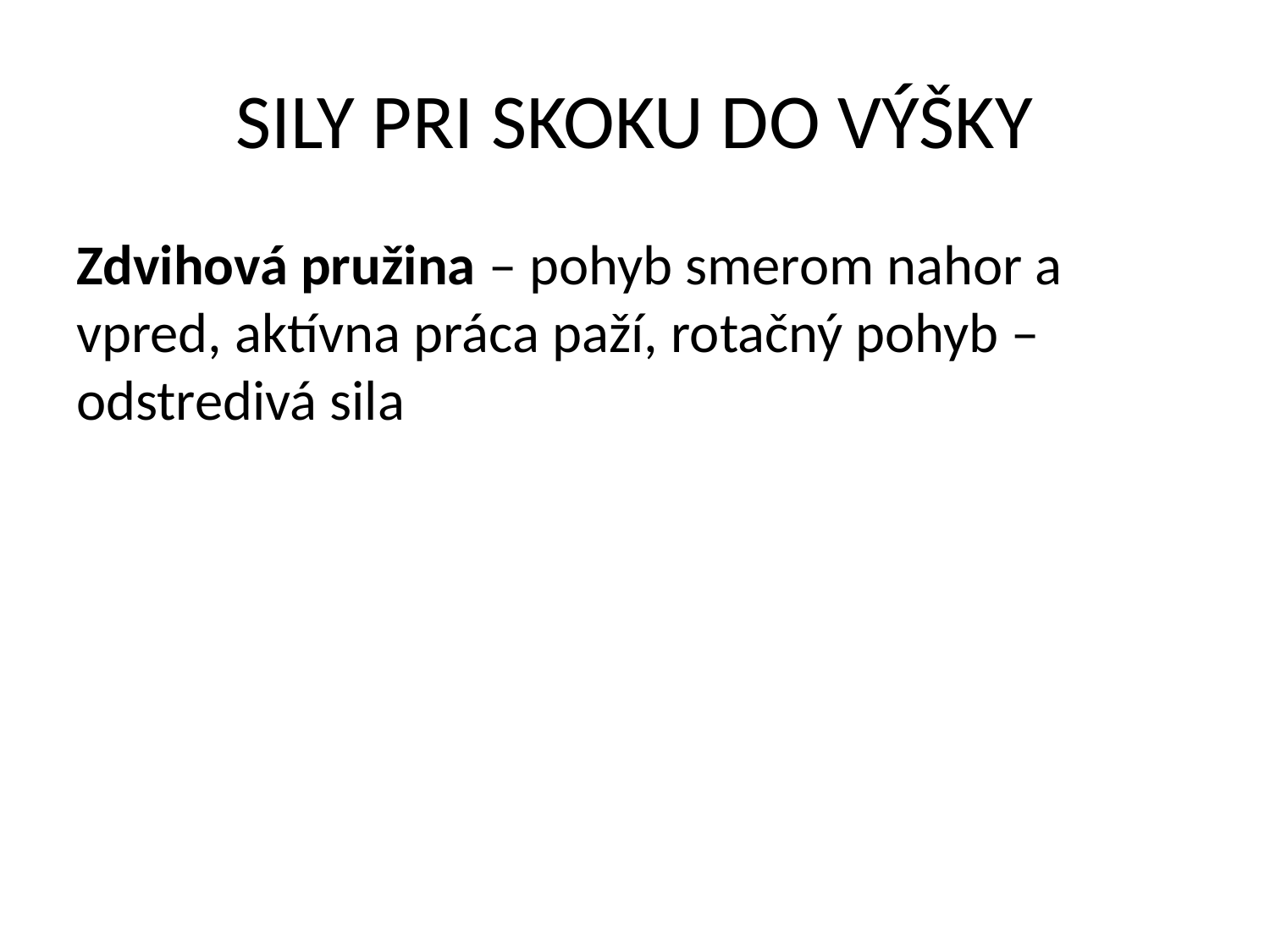

# SILY PRI SKOKU DO VÝŠKY
Zdvihová pružina – pohyb smerom nahor a vpred, aktívna práca paží, rotačný pohyb – odstredivá sila